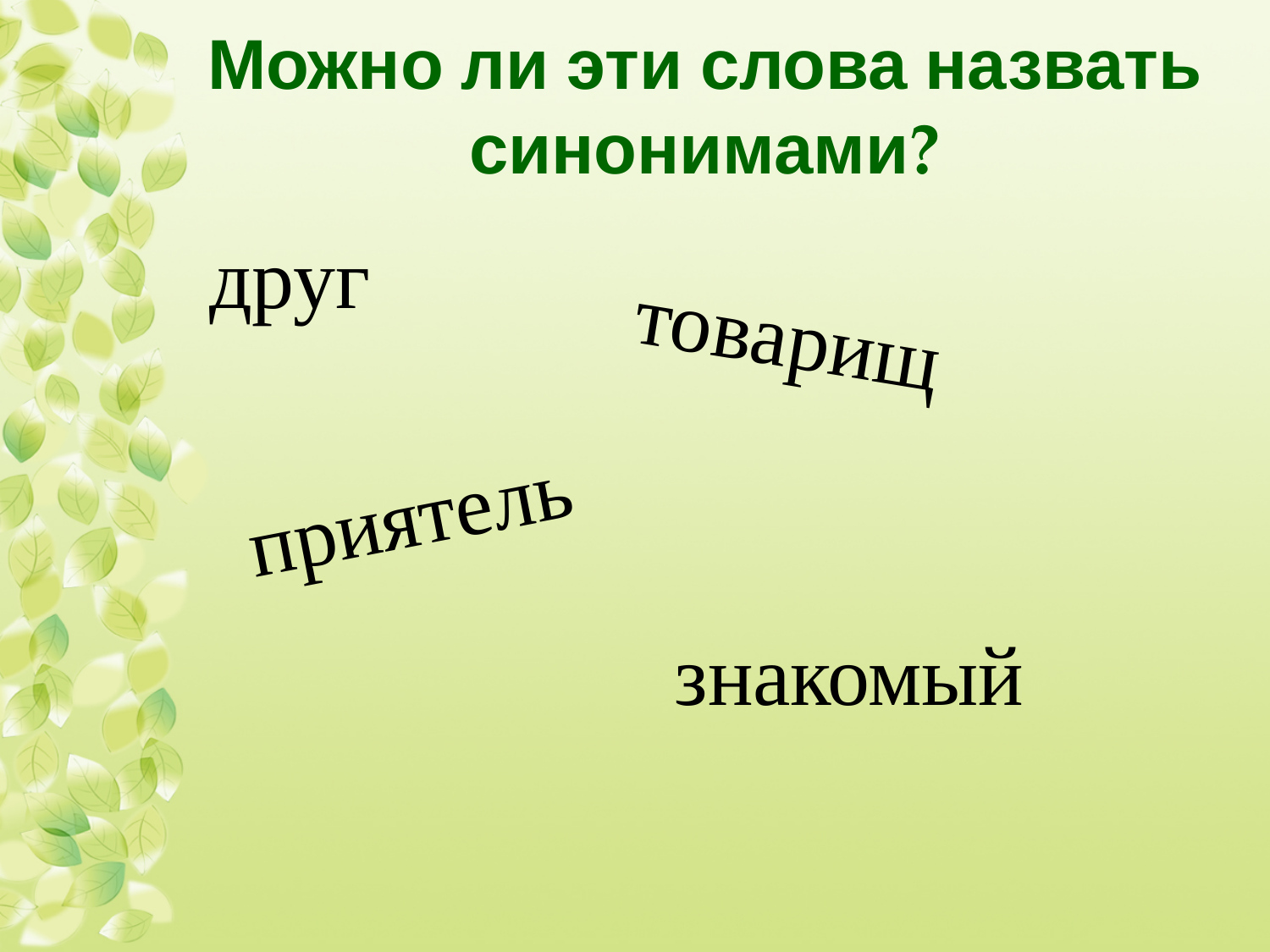

# Можно ли эти слова назвать синонимами?
друг
товарищ
приятель
знакомый